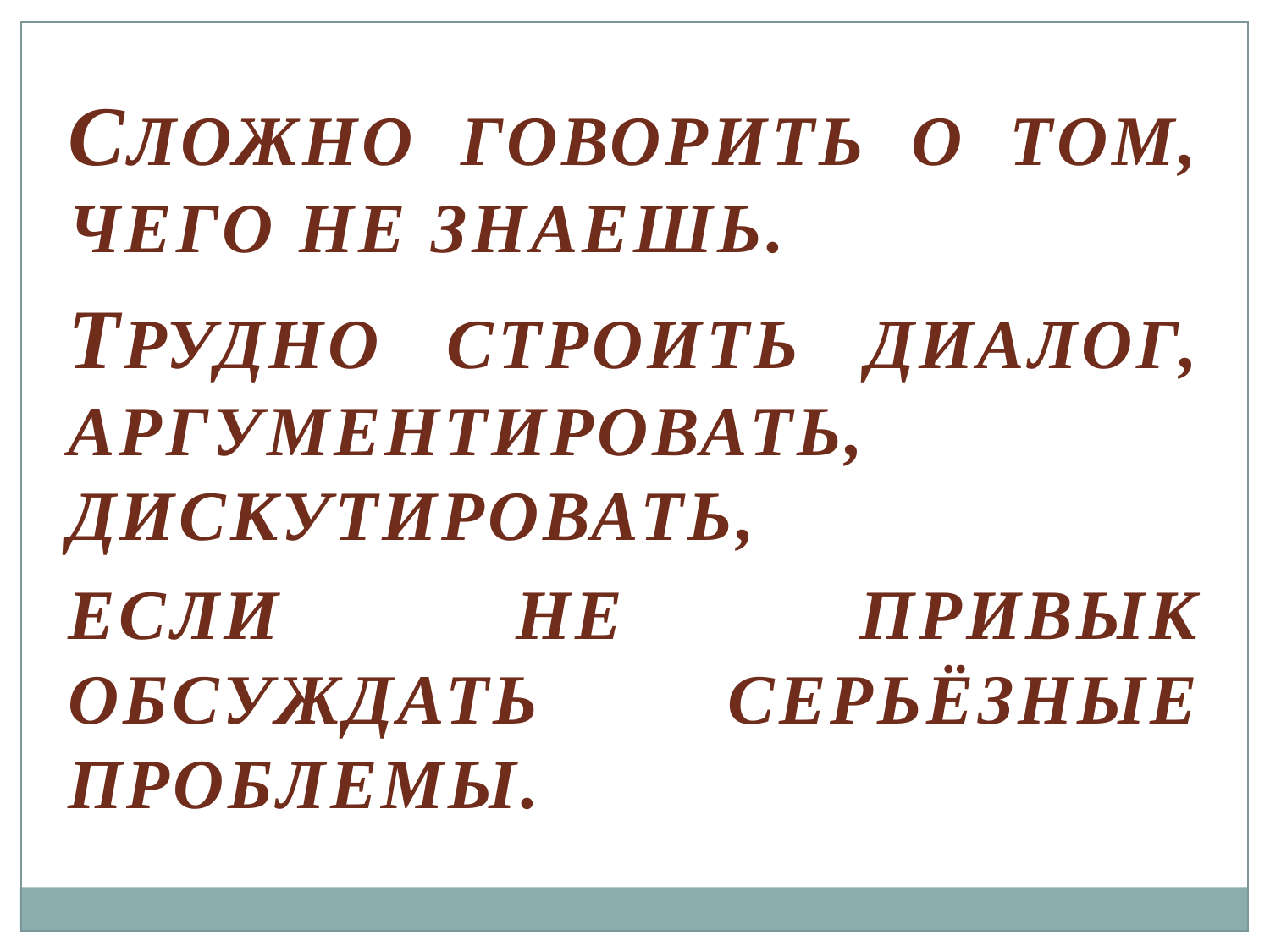

сложно говорить о том, чего не знаешь.
Трудно строить диалог, аргументировать, дискутировать,
если не привык обсуждать серьёзные проблемы.